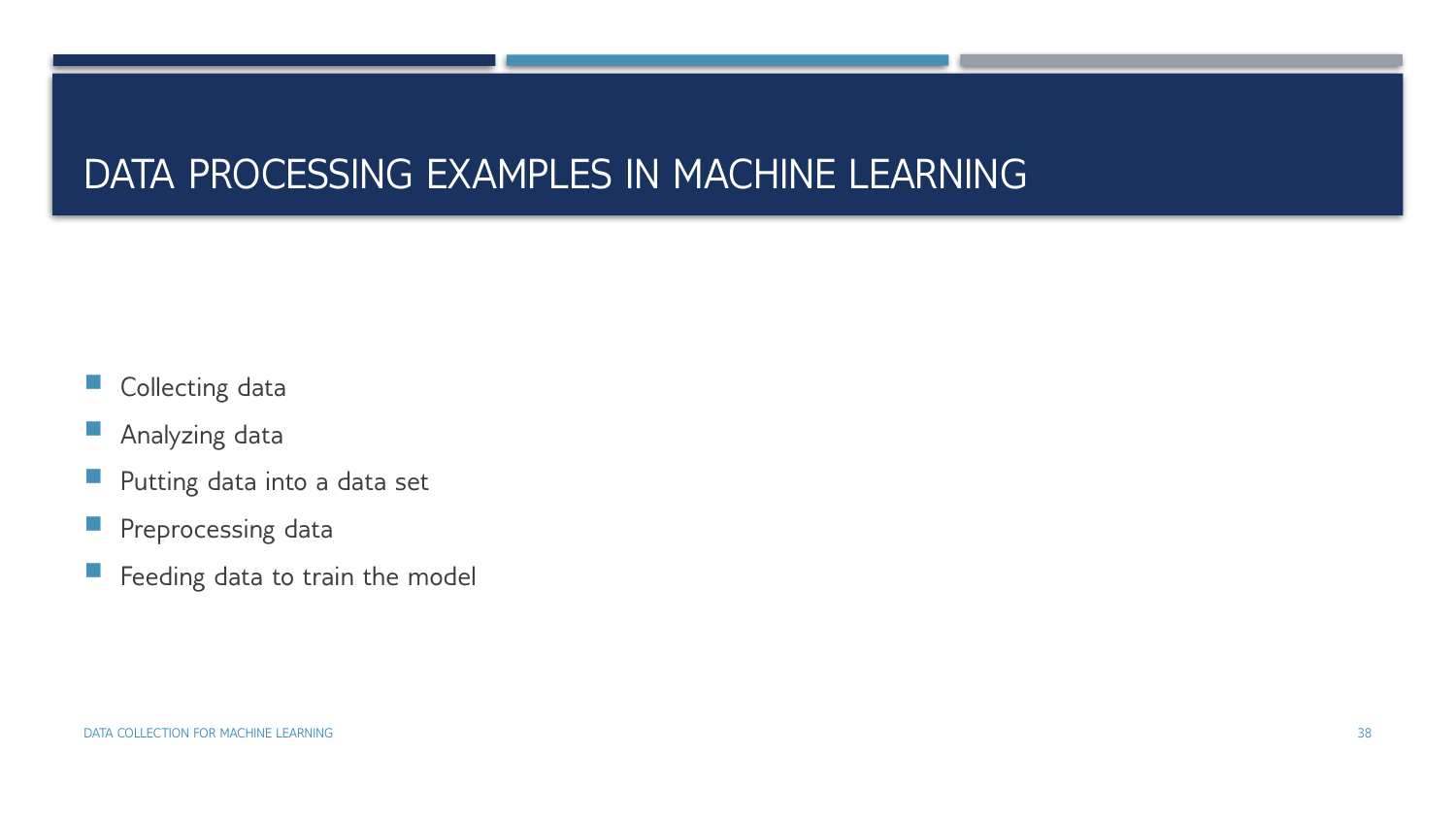

# DATA PROCESSING EXAMPLES IN MACHINE LEARNING
Collecting data
Analyzing data
Putting data into a data set
Preprocessing data
Feeding data to train the model
Data Collection for Machine Learning
38